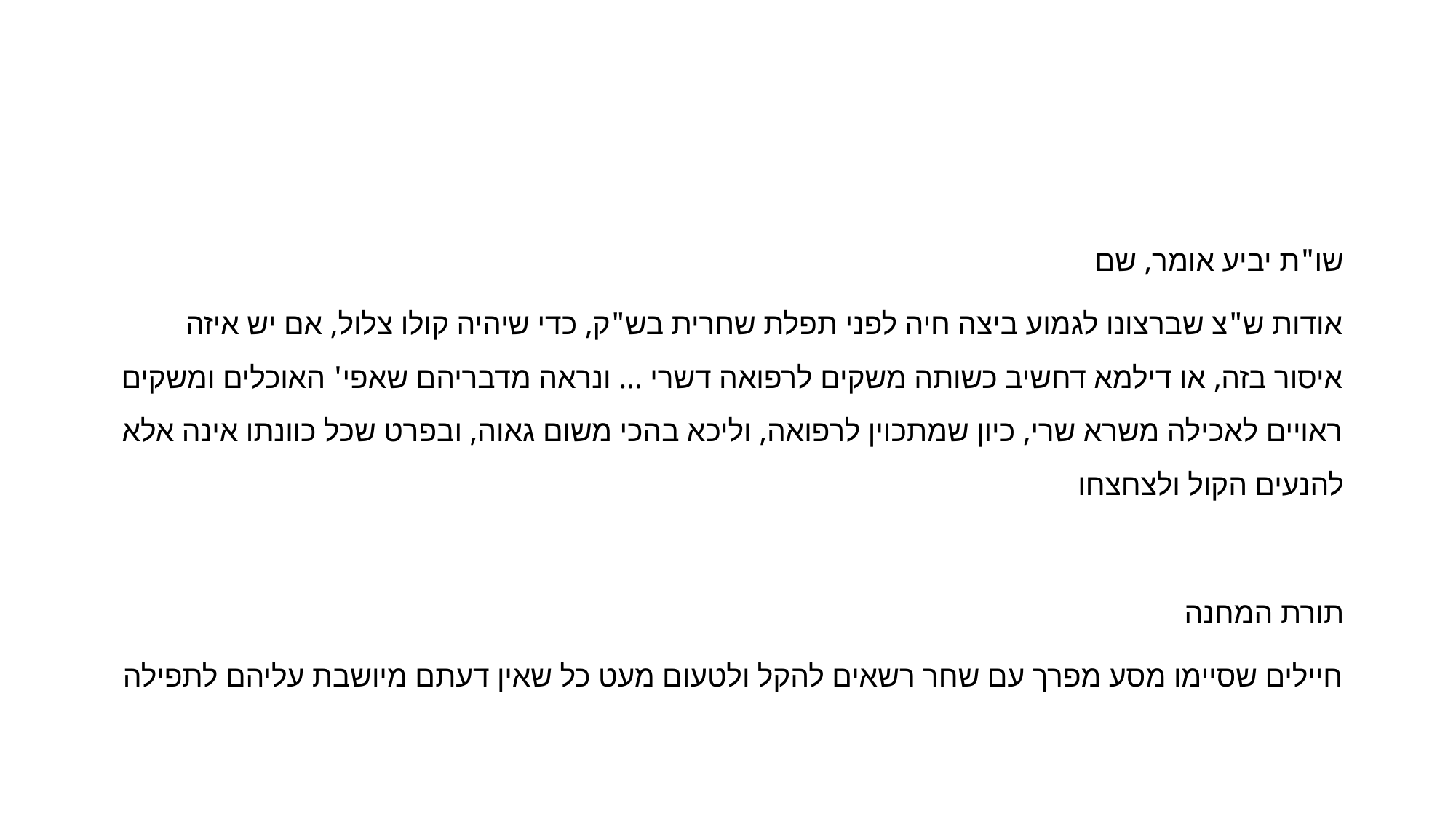

#
שו"ת יביע אומר, שם
אודות ש"צ שברצונו לגמוע ביצה חיה לפני תפלת שחרית בש"ק, כדי שיהיה קולו צלול, אם יש איזה איסור בזה, או דילמא דחשיב כשותה משקים לרפואה דשרי ... ונראה מדבריהם שאפי' האוכלים ומשקים ראויים לאכילה משרא שרי, כיון שמתכוין לרפואה, וליכא בהכי משום גאוה, ובפרט שכל כוונתו אינה אלא להנעים הקול ולצחצחו

תורת המחנה
חיילים שסיימו מסע מפרך עם שחר רשאים להקל ולטעום מעט כל שאין דעתם מיושבת עליהם לתפילה